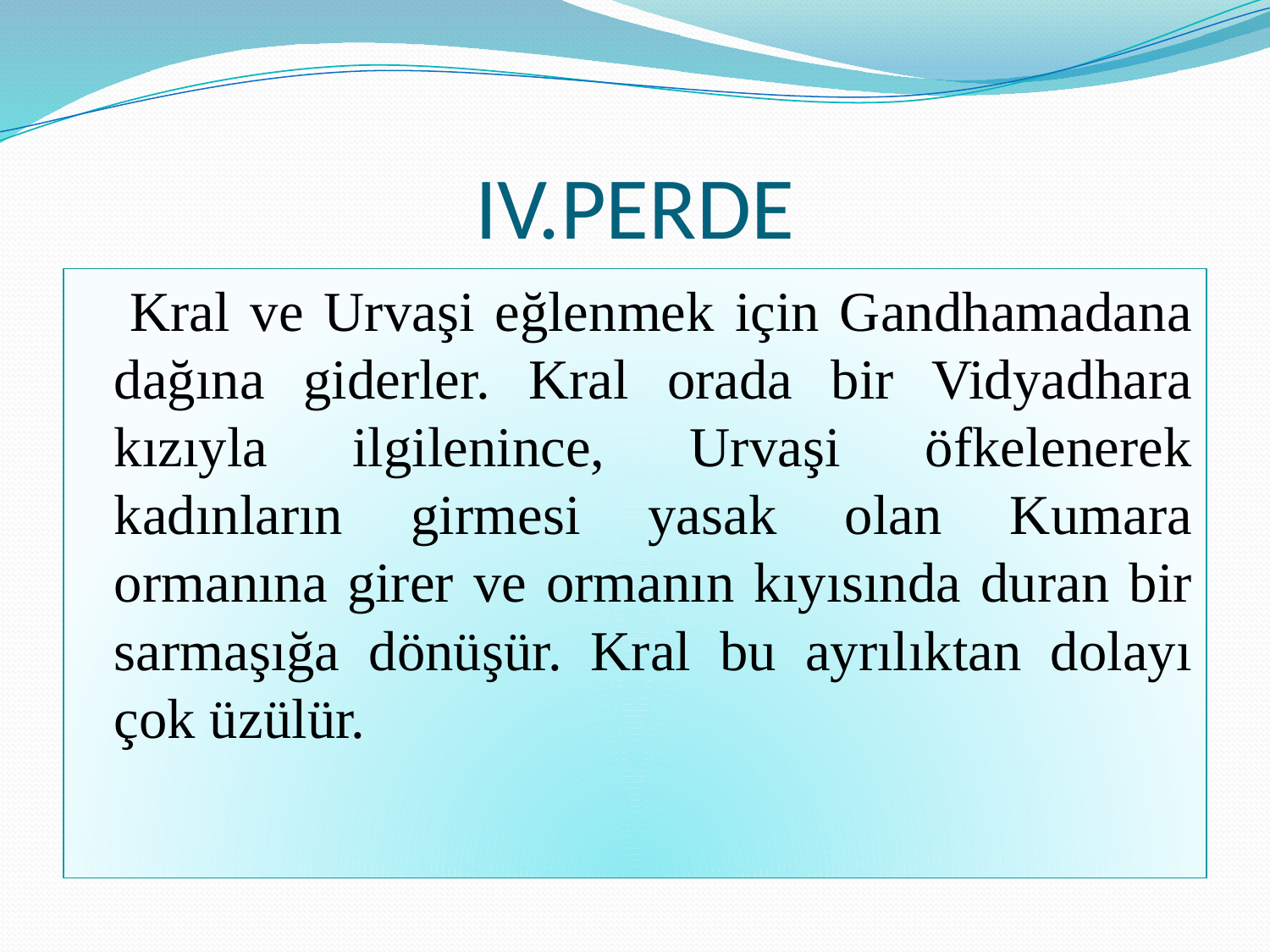

# IV.PERDE
   Kral ve Urvaşi eğlenmek için Gandhamadana dağına giderler. Kral orada bir Vidyadhara kızıyla ilgilenince, Urvaşi öfkelenerek kadınların girmesi yasak olan Kumara ormanına girer ve ormanın kıyısında duran bir sarmaşığa dönüşür. Kral bu ayrılıktan dolayı çok üzülür.